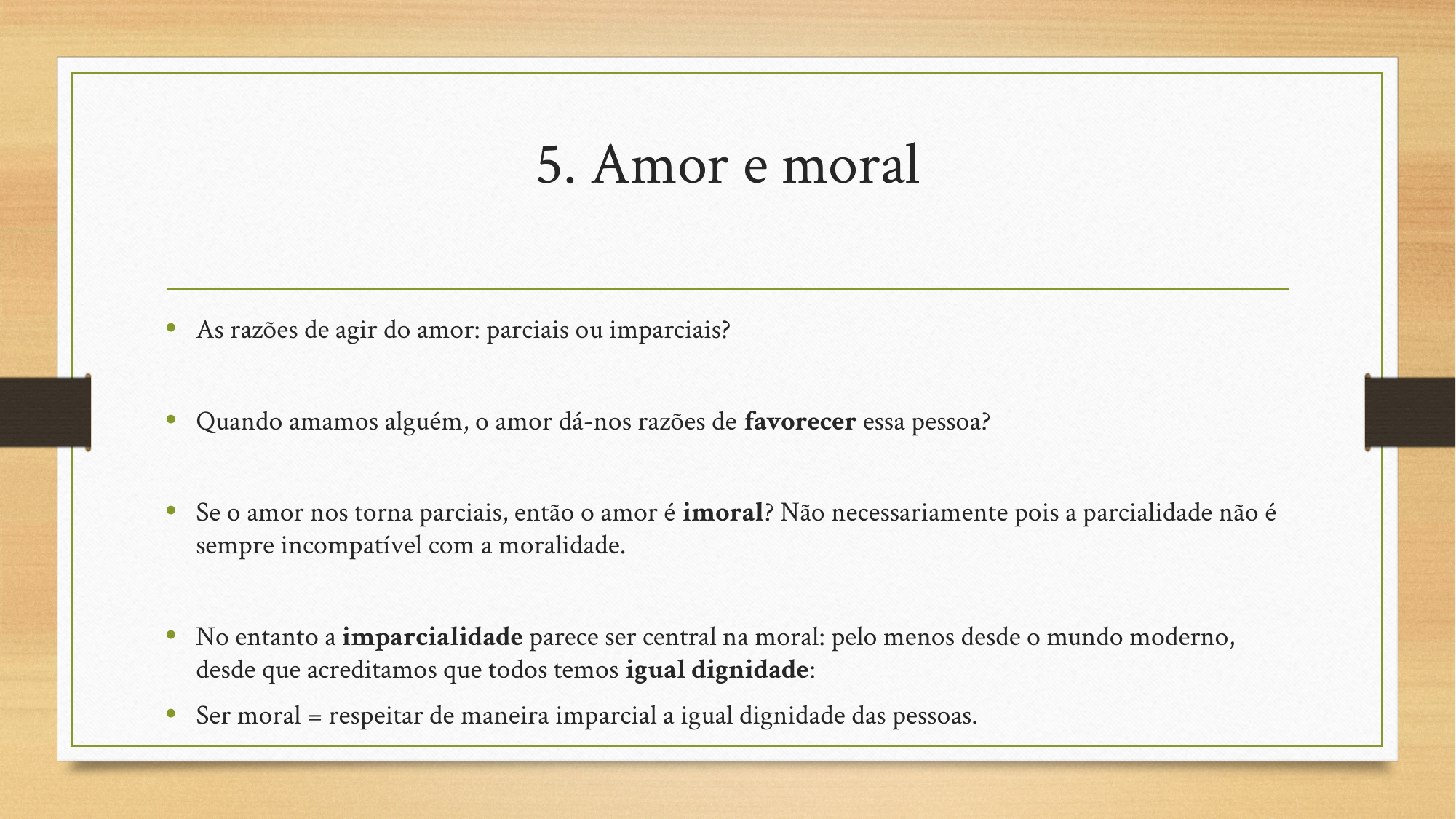

# 5. Amor e moral
As razões de agir do amor: parciais ou imparciais?

Quando amamos alguém, o amor dá-nos razões de favorecer essa pessoa?

Se o amor nos torna parciais, então o amor é imoral? Não necessariamente pois a parcialidade não é sempre incompatível com a moralidade.

No entanto a imparcialidade parece ser central na moral: pelo menos desde o mundo moderno, desde que acreditamos que todos temos igual dignidade:
Ser moral = respeitar de maneira imparcial a igual dignidade das pessoas.